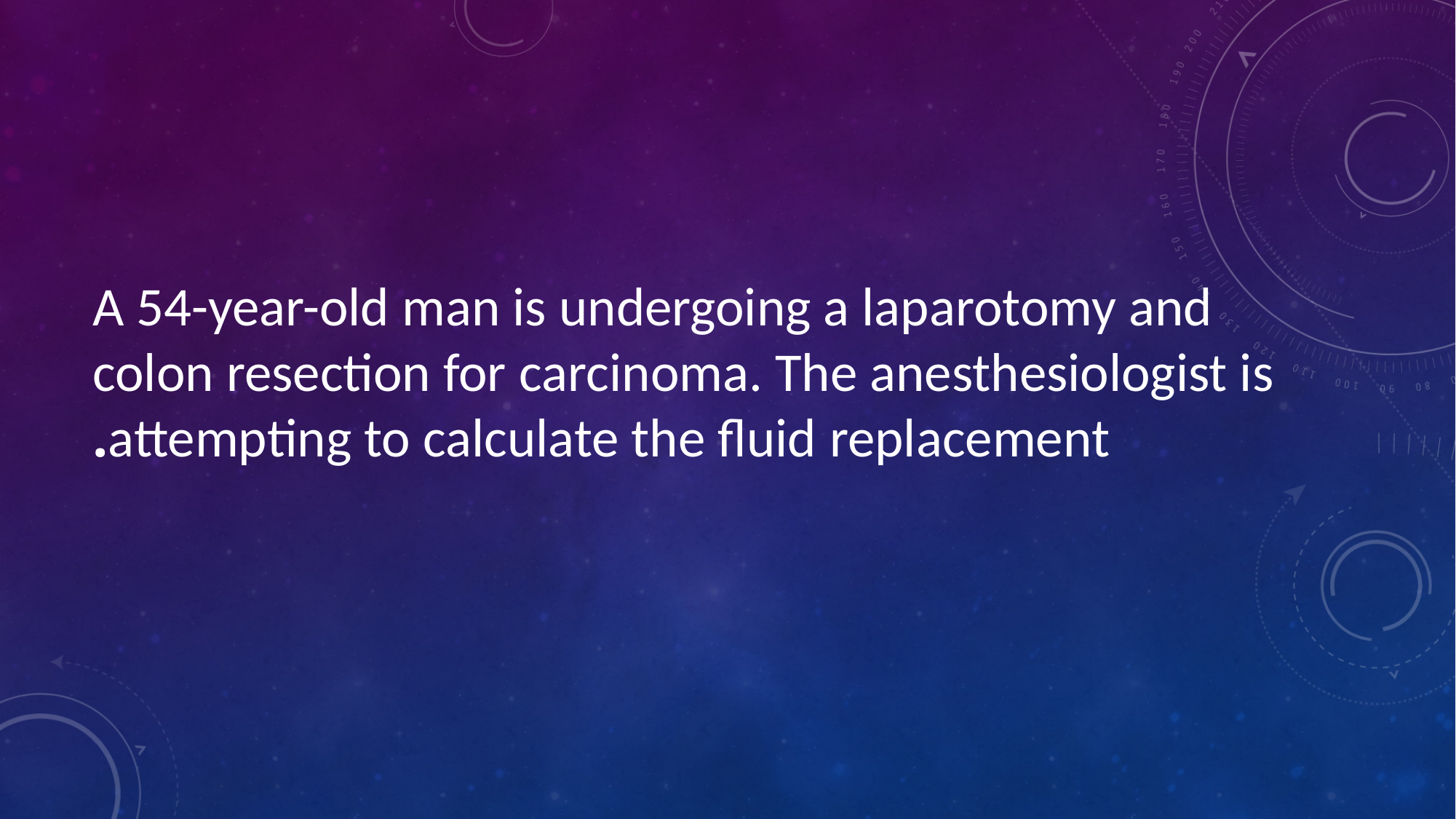

# A 54-year-old man is undergoing a laparotomy and colon resection for carcinoma. The anesthesiologist is attempting to calculate the fluid replacement.